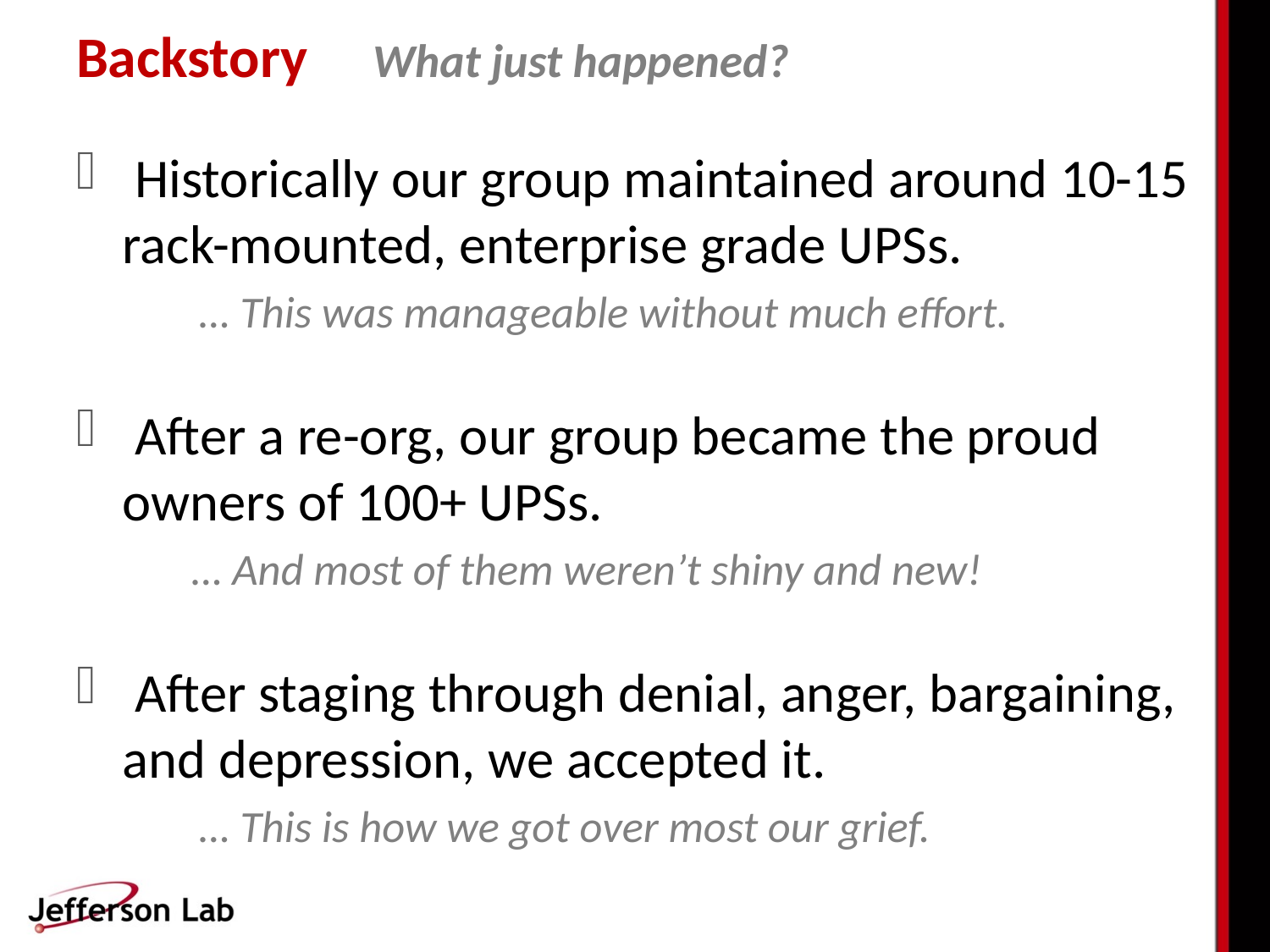

Backstory     What just happened?
 Historically our group maintained around 10-15 rack-mounted, enterprise grade UPSs.
… This was manageable without much effort.

 After a re-org, our group became the proud owners of 100+ UPSs.
… And most of them weren’t shiny and new!

 After staging through denial, anger, bargaining, and depression, we accepted it.
… This is how we got over most our grief.